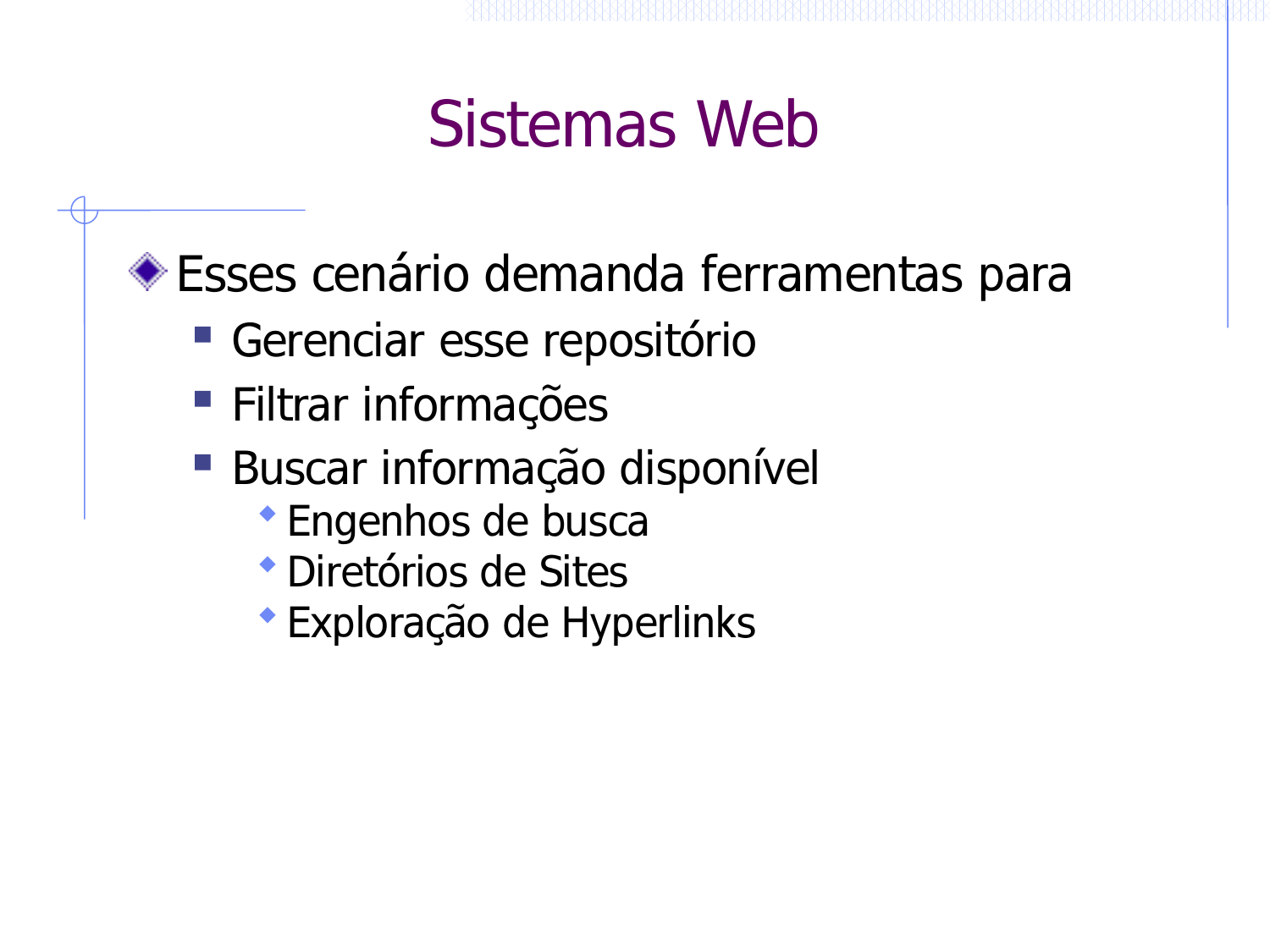

# Sistemas Web
Esses cenário demanda ferramentas para
Gerenciar esse repositório
Filtrar informações
Buscar informação disponível
Engenhos de busca
Diretórios de Sites
Exploração de Hyperlinks